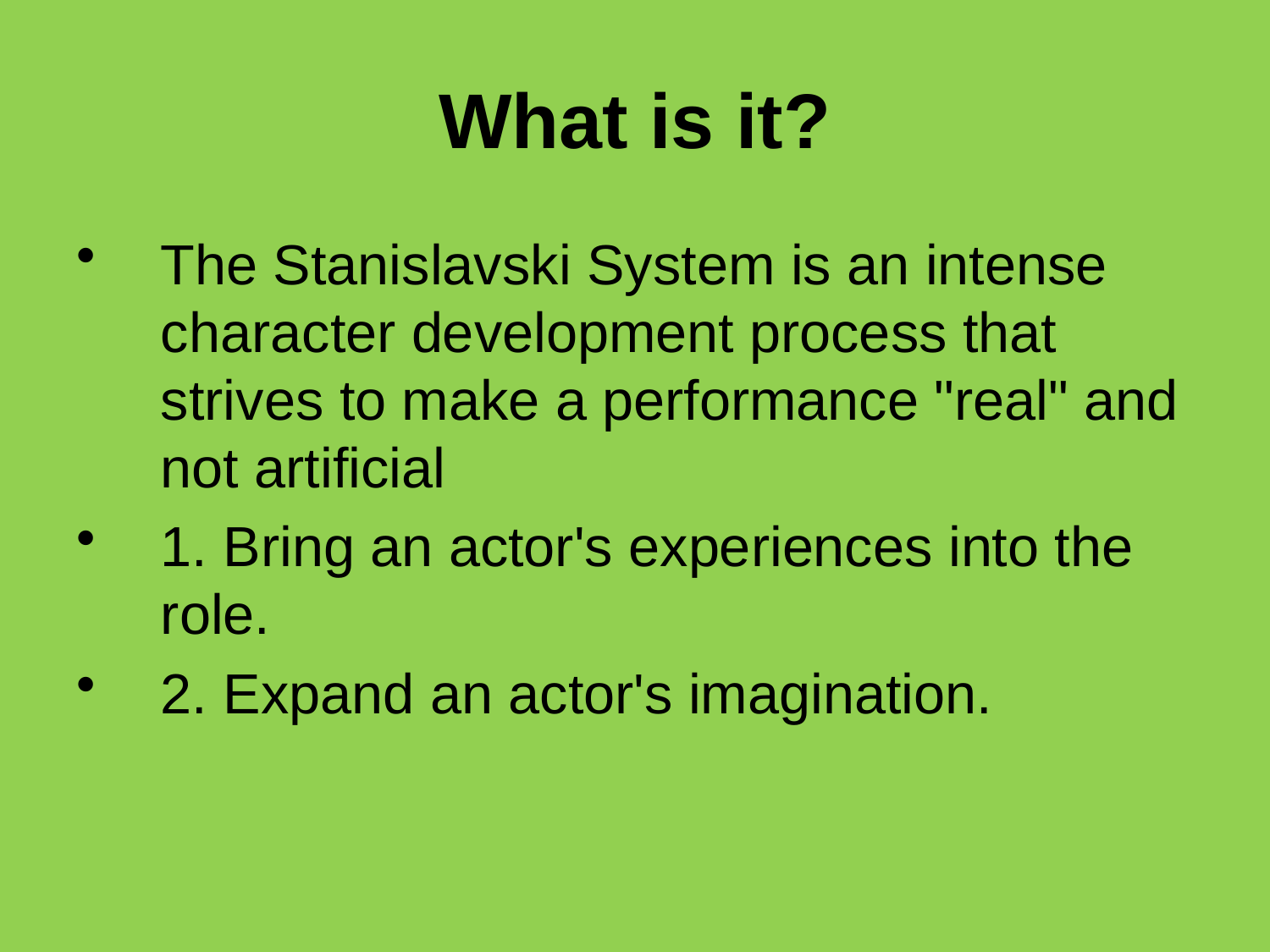

# What is it?
The Stanislavski System is an intense character development process that strives to make a performance "real" and not artificial
1. Bring an actor's experiences into the role.
2. Expand an actor's imagination.